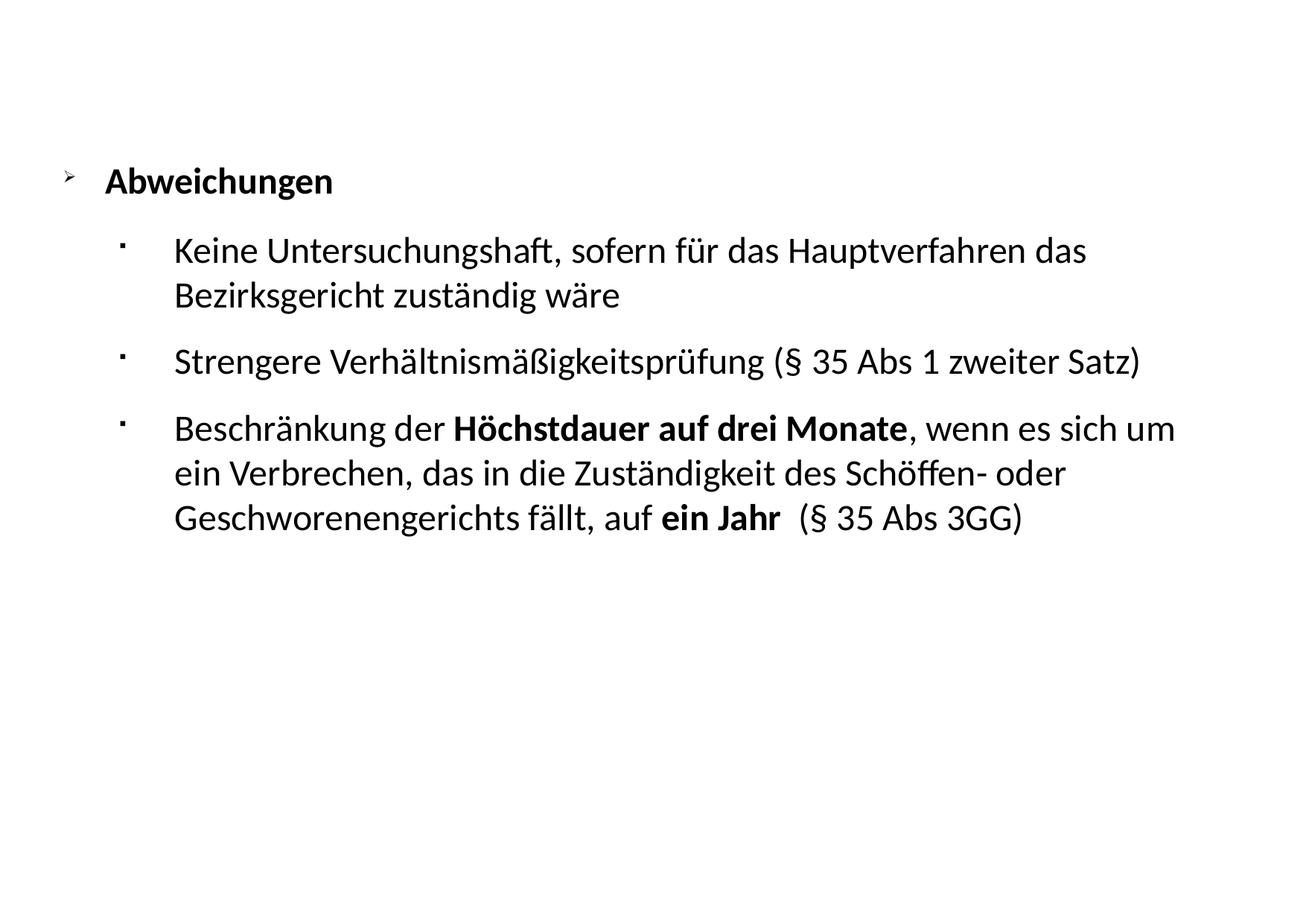

Abweichungen
Keine Untersuchungshaft, sofern für das Hauptverfahren das Bezirksgericht zuständig wäre
Strengere Verhältnismäßigkeitsprüfung (§ 35 Abs 1 zweiter Satz)
Beschränkung der Höchstdauer auf drei Monate, wenn es sich um ein Verbrechen, das in die Zuständigkeit des Schöffen- oder Geschworenengerichts fällt, auf ein Jahr  (§ 35 Abs 3GG)